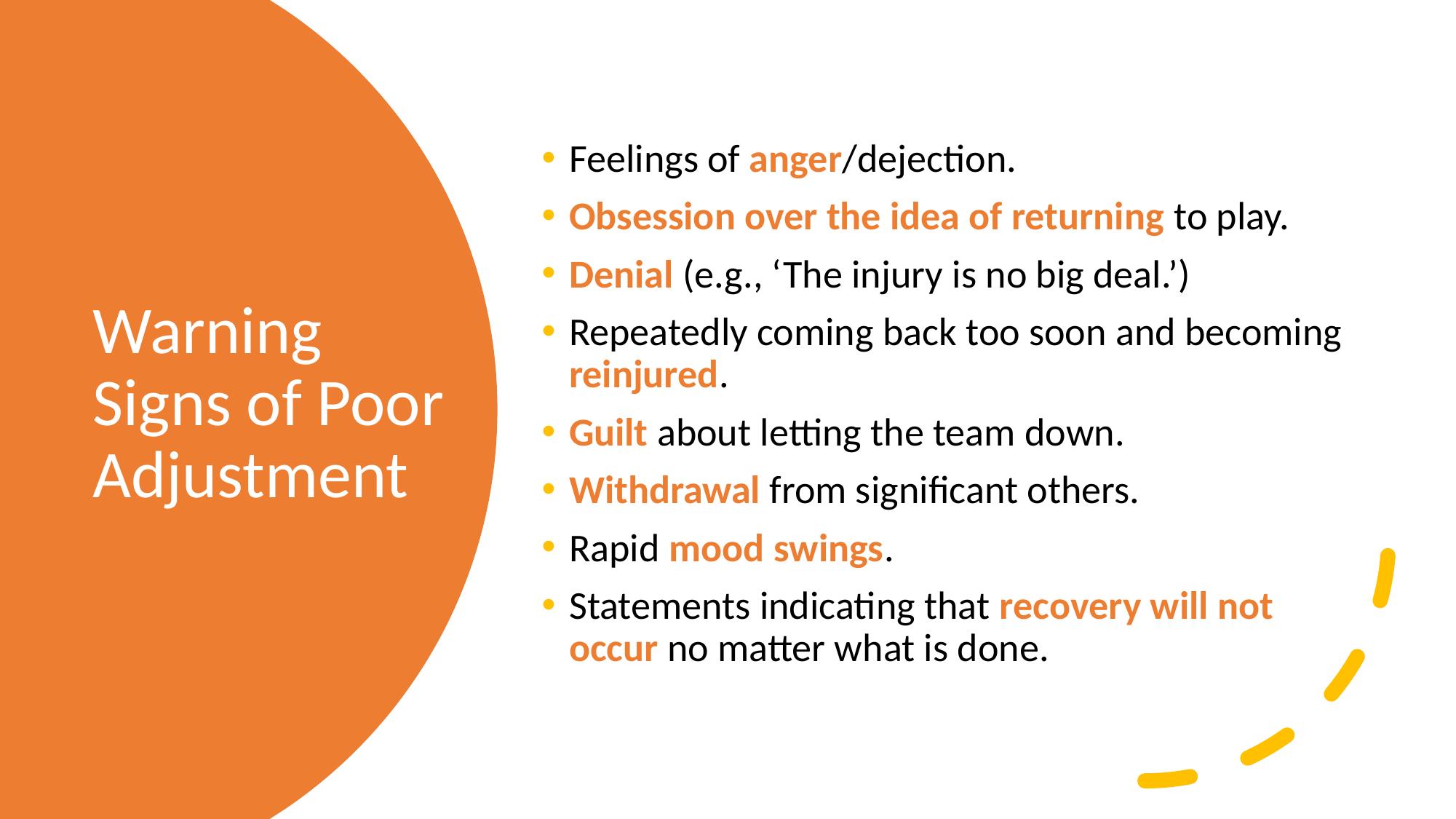

Feelings of anger/dejection.
Obsession over the idea of returning to play.
Denial (e.g., ‘The injury is no big deal.’)
Repeatedly coming back too soon and becoming reinjured.
Guilt about letting the team down.
Withdrawal from significant others.
Rapid mood swings.
Statements indicating that recovery will not occur no matter what is done.
# Warning Signs of Poor Adjustment